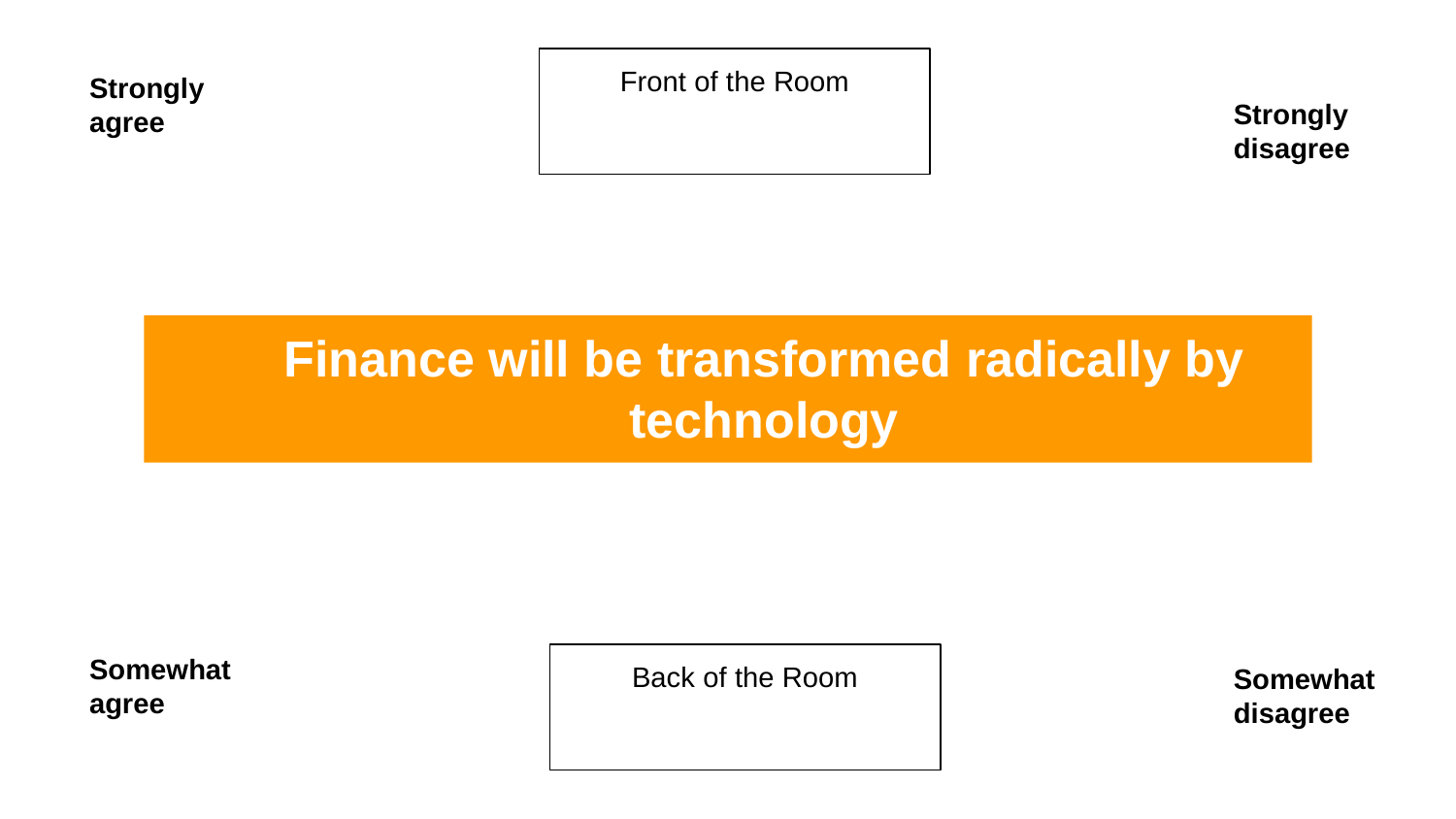

Front of the Room
Strongly agree
Strongly disagree
Finance will be transformed radically by technology
Somewhat agree
Back of the Room
Somewhat disagree